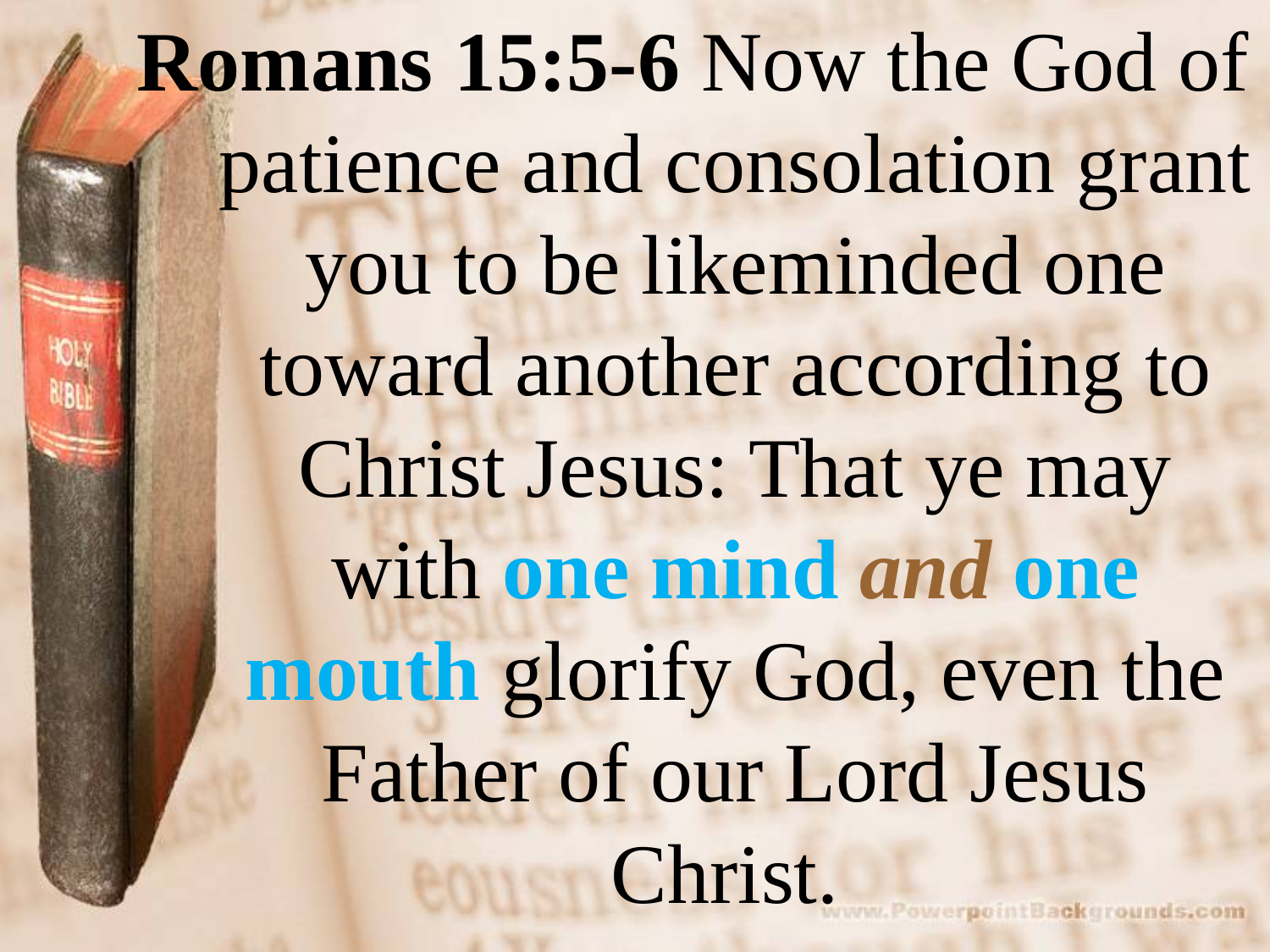

Romans 15:5-6 Now the God of patience and consolation grant you to be likeminded one toward another according to Christ Jesus: That ye may with one mind and one mouth glorify God, even the Father of our Lord Jesus Christ.